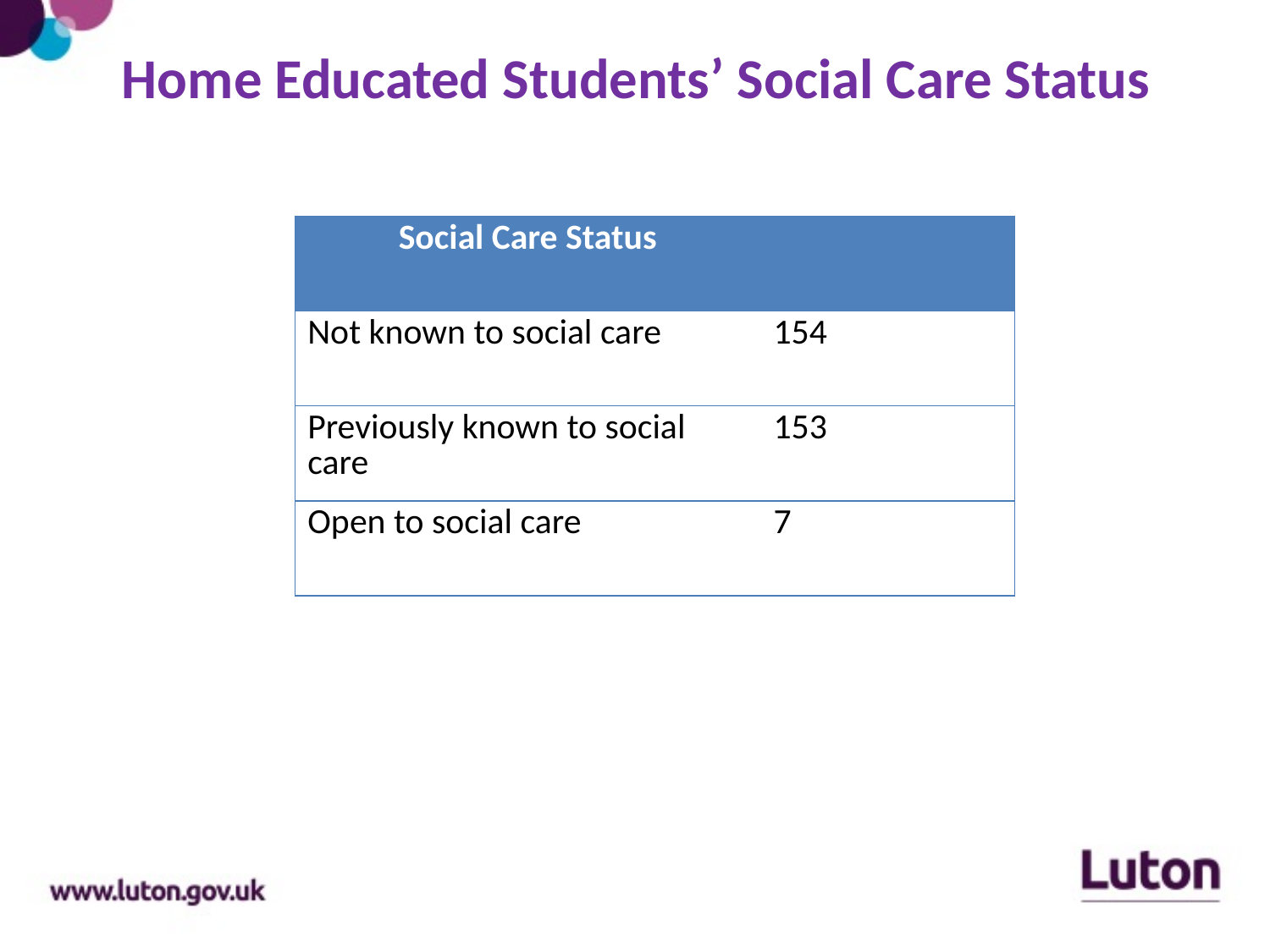

Home Educated Students’ Social Care Status

| Social Care Status |  |
| --- | --- |
| Not known to social care | 154 |
| Previously known to social care | 153 |
| Open to social care | 7 |